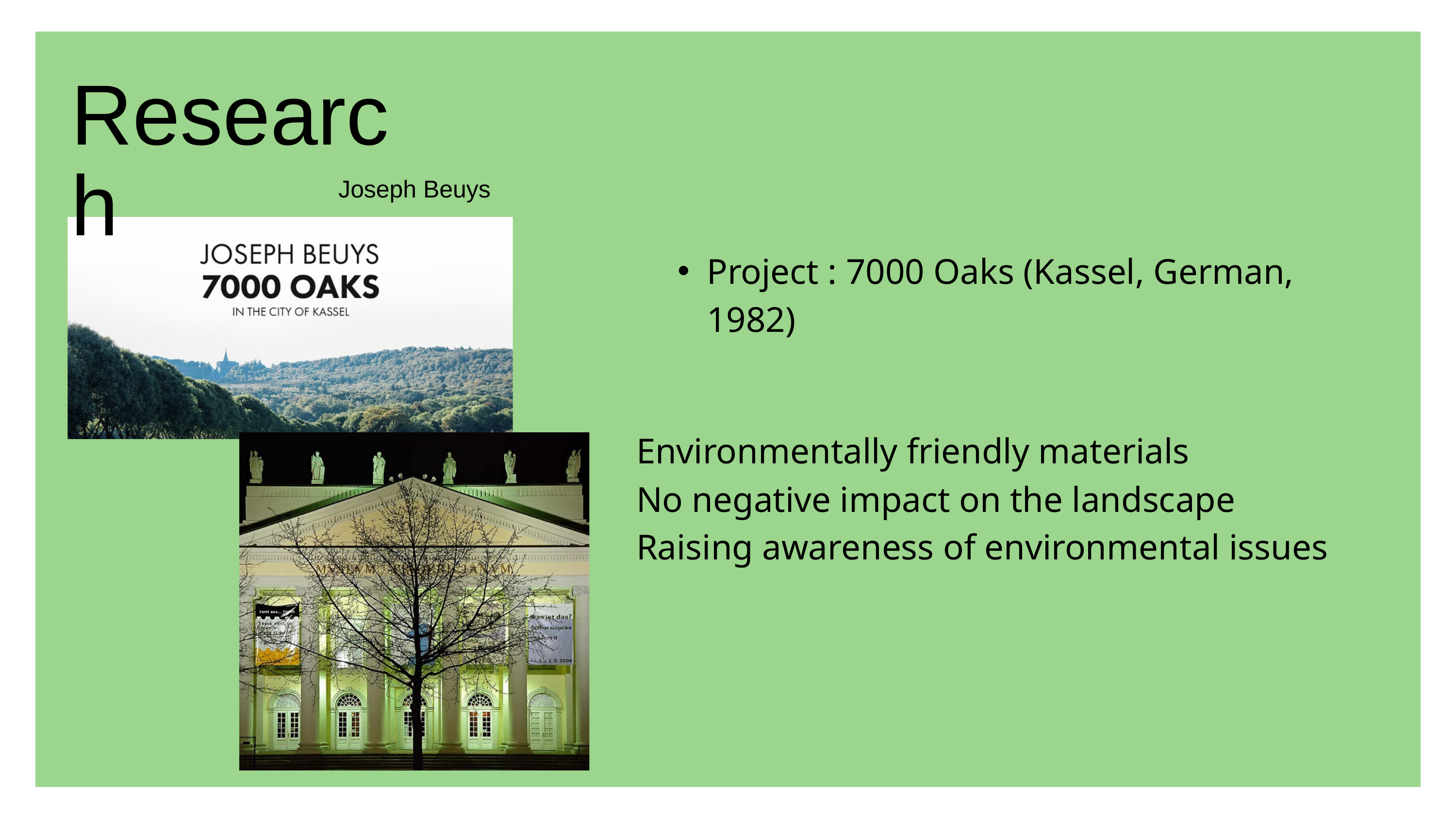

Research
Joseph Beuys

Project : 7000 Oaks (Kassel, German, 1982)
Environmentally friendly materials
No negative impact on the landscape
Raising awareness of environmental issues